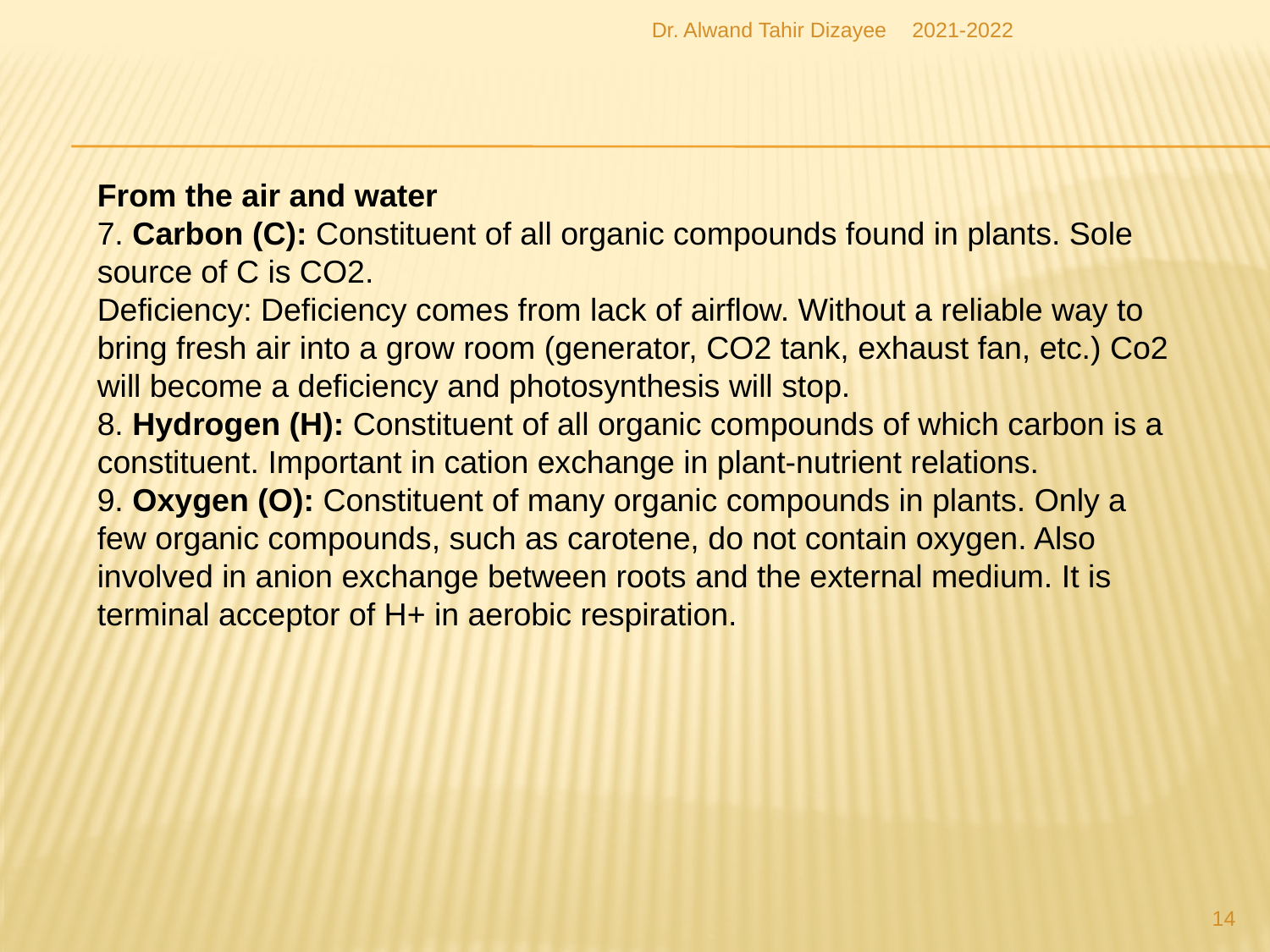

Dr. Alwand Tahir Dizayee
2021-2022
From the air and water
7. Carbon (C): Constituent of all organic compounds found in plants. Sole source of C is CO2.
Deficiency: Deficiency comes from lack of airflow. Without a reliable way to bring fresh air into a grow room (generator, CO2 tank, exhaust fan, etc.) Co2 will become a deficiency and photosynthesis will stop.
8. Hydrogen (H): Constituent of all organic compounds of which carbon is a constituent. Important in cation exchange in plant-nutrient relations.
9. Oxygen (O): Constituent of many organic compounds in plants. Only a few organic compounds, such as carotene, do not contain oxygen. Also involved in anion exchange between roots and the external medium. It is terminal acceptor of H+ in aerobic respiration.
14